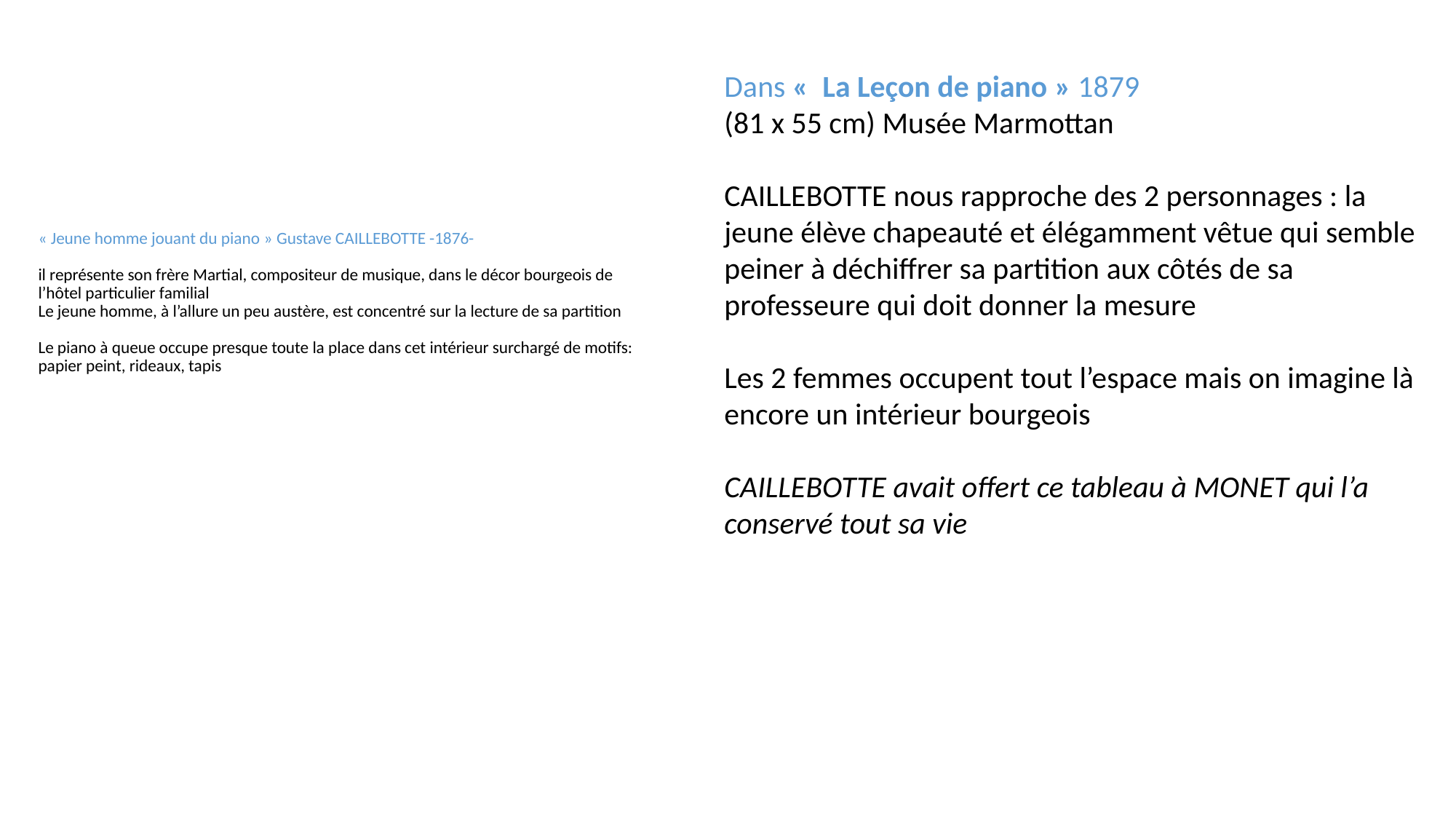

Dans «  La Leçon de piano » 1879
(81 x 55 cm) Musée Marmottan
CAILLEBOTTE nous rapproche des 2 personnages : la jeune élève chapeauté et élégamment vêtue qui semble peiner à déchiffrer sa partition aux côtés de sa professeure qui doit donner la mesure
Les 2 femmes occupent tout l’espace mais on imagine là encore un intérieur bourgeois
CAILLEBOTTE avait offert ce tableau à MONET qui l’a conservé tout sa vie
# « Jeune homme jouant du piano » Gustave CAILLEBOTTE -1876- il représente son frère Martial, compositeur de musique, dans le décor bourgeois de l’hôtel particulier familial Le jeune homme, à l’allure un peu austère, est concentré sur la lecture de sa partition Le piano à queue occupe presque toute la place dans cet intérieur surchargé de motifs: papier peint, rideaux, tapis